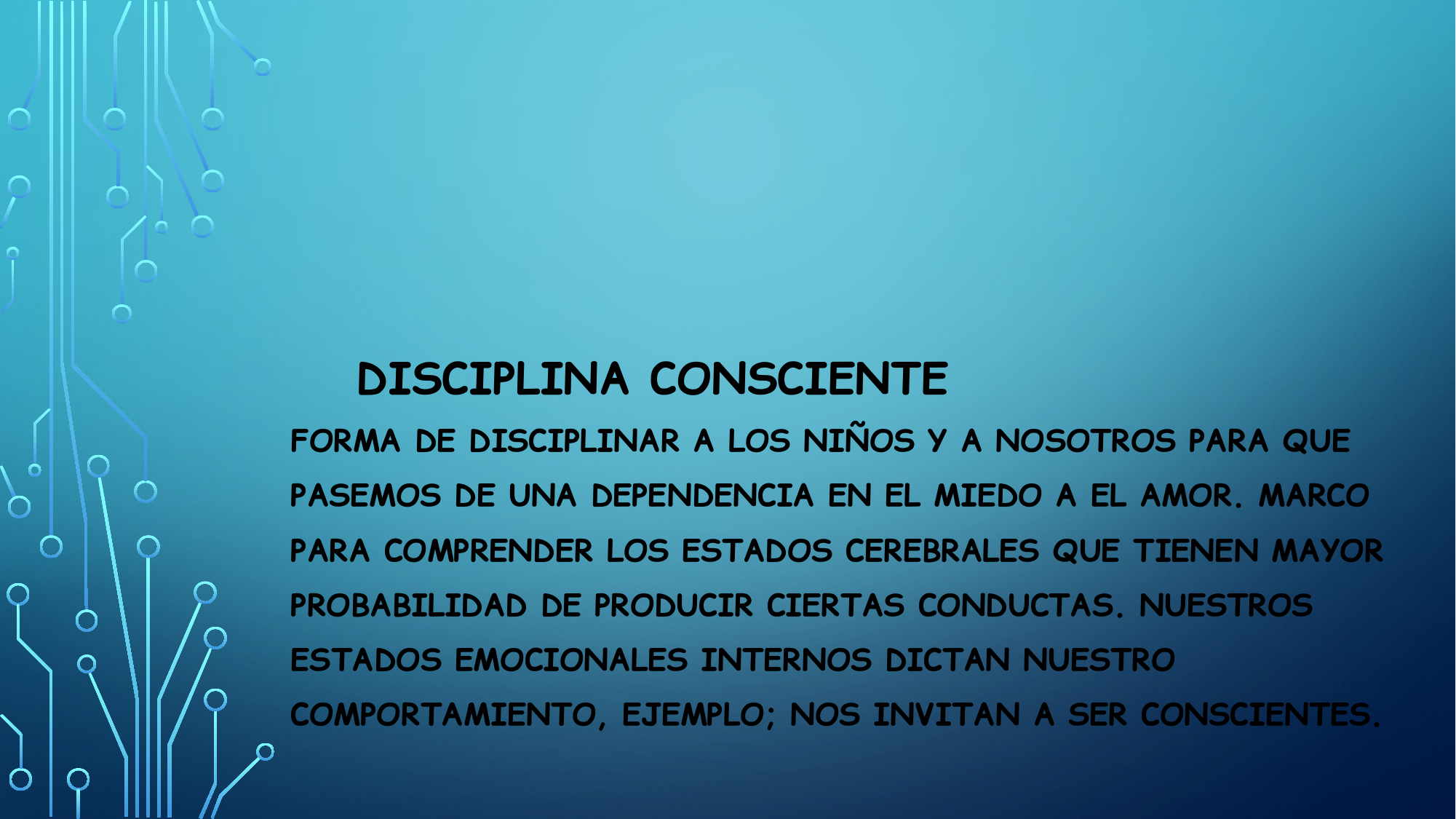

# Disciplina Consciente Forma de disciplinar a los niÑos y a nosotros para que pasemos de una dependencia en el miedo a el amor. Marco para comprender los estados cerebrales que tienen mayor probabilidad de producir ciertas conductas. Nuestros estados emocionales internos dictan nuestro comportamiento, ejemplo; Nos invitan a ser conscientes.